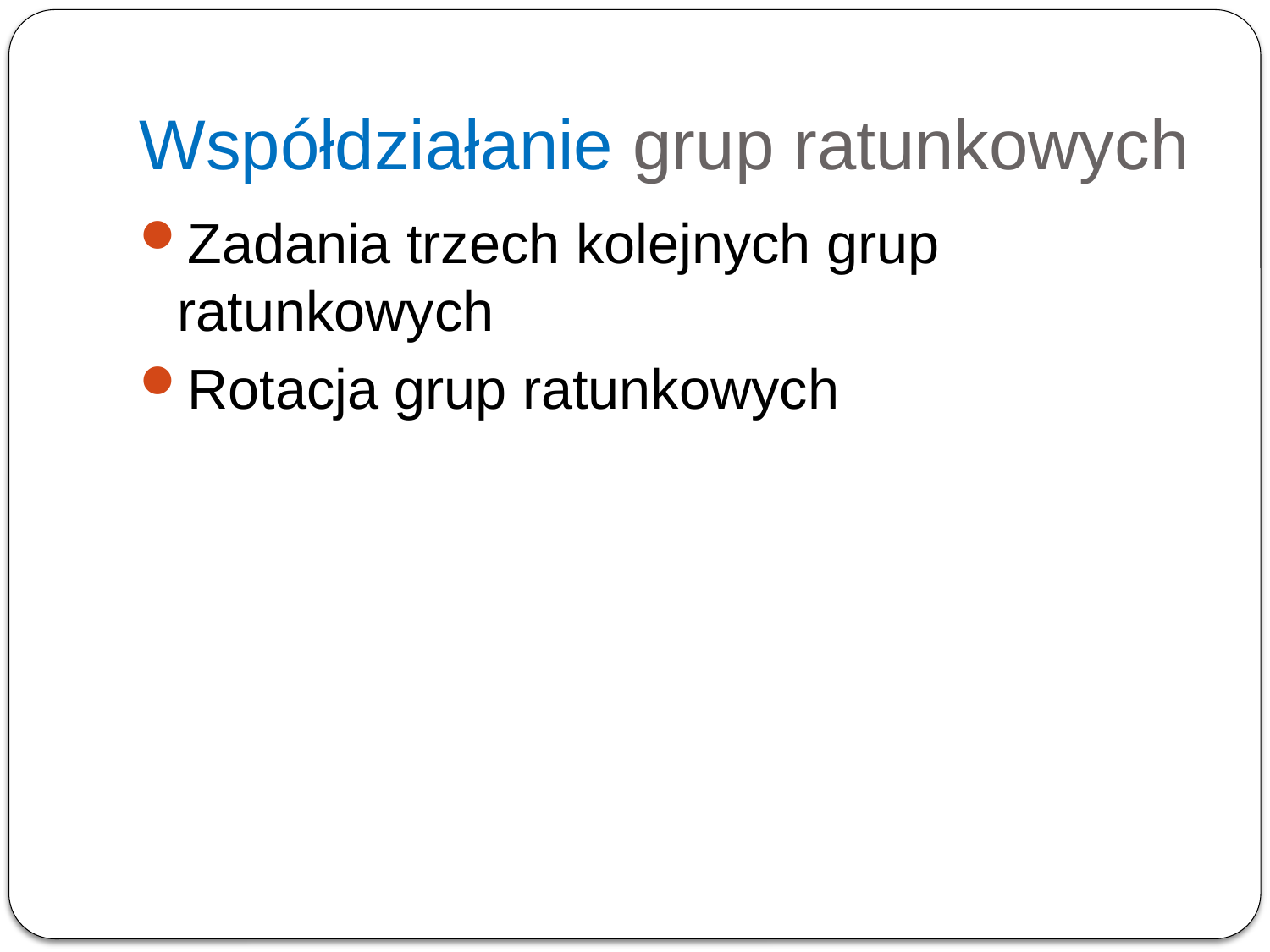

# Współdziałanie grup ratunkowych
Zadania trzech kolejnych grup ratunkowych
Rotacja grup ratunkowych